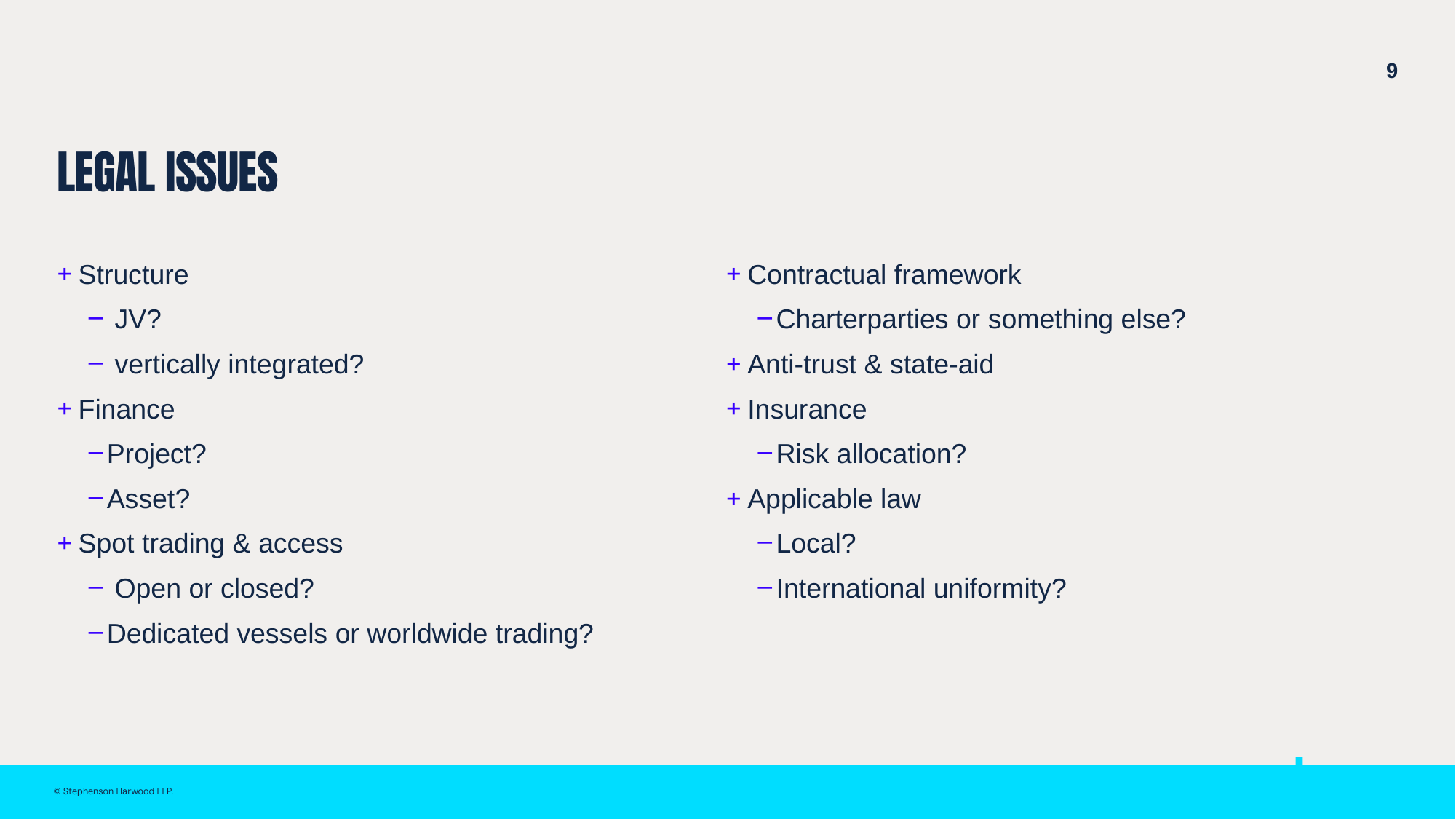

# Legal issues
Structure
 JV?
 vertically integrated?
Finance
Project?
Asset?
Spot trading & access
 Open or closed?
Dedicated vessels or worldwide trading?

Contractual framework
Charterparties or something else?
Anti-trust & state-aid
Insurance
Risk allocation?
Applicable law
Local?
International uniformity?